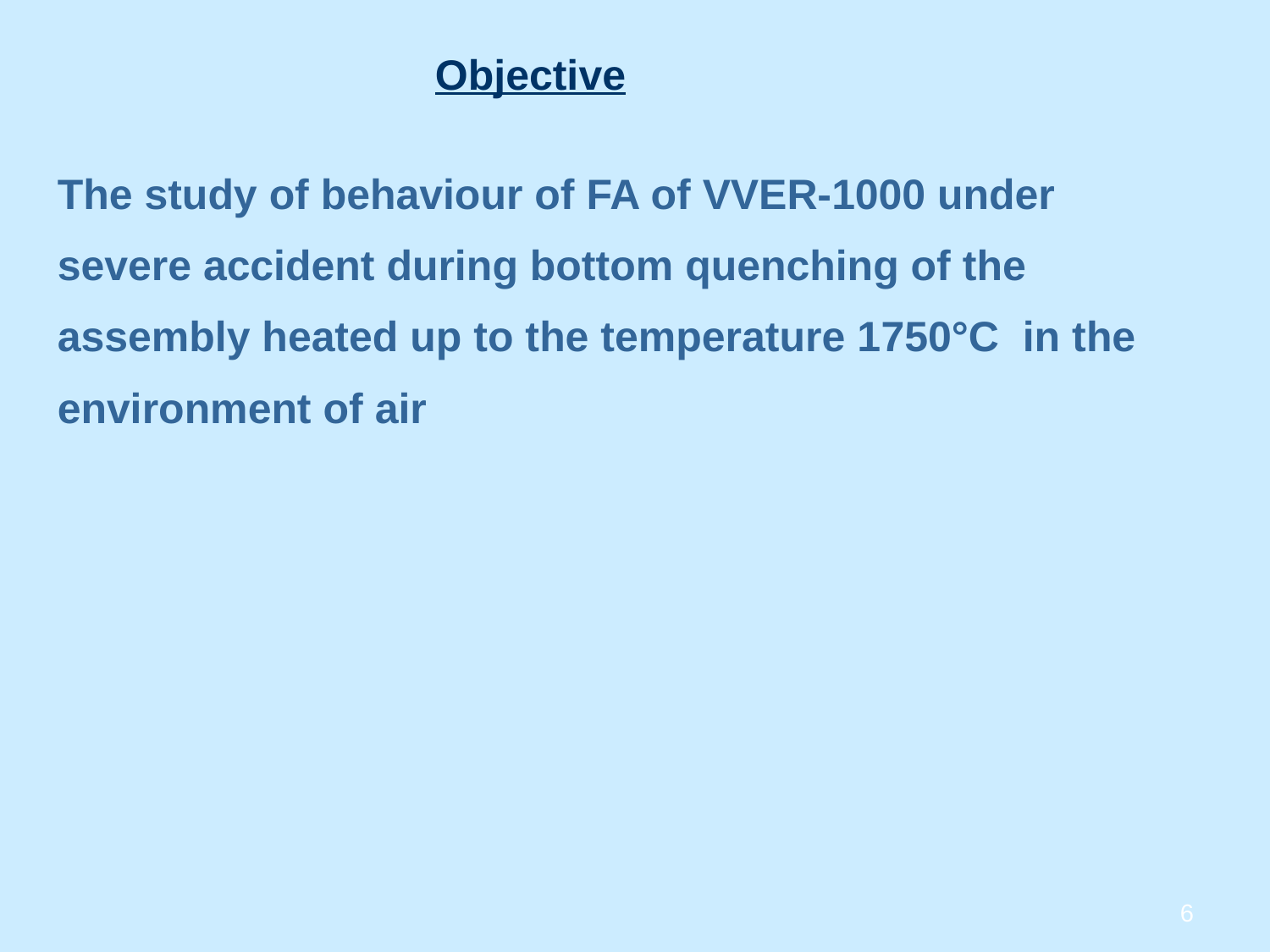

Objective
The study of behaviour of FA of VVER-1000 under severe accident during bottom quenching of the assembly heated up to the temperature 1750°C  in the environment of air
6